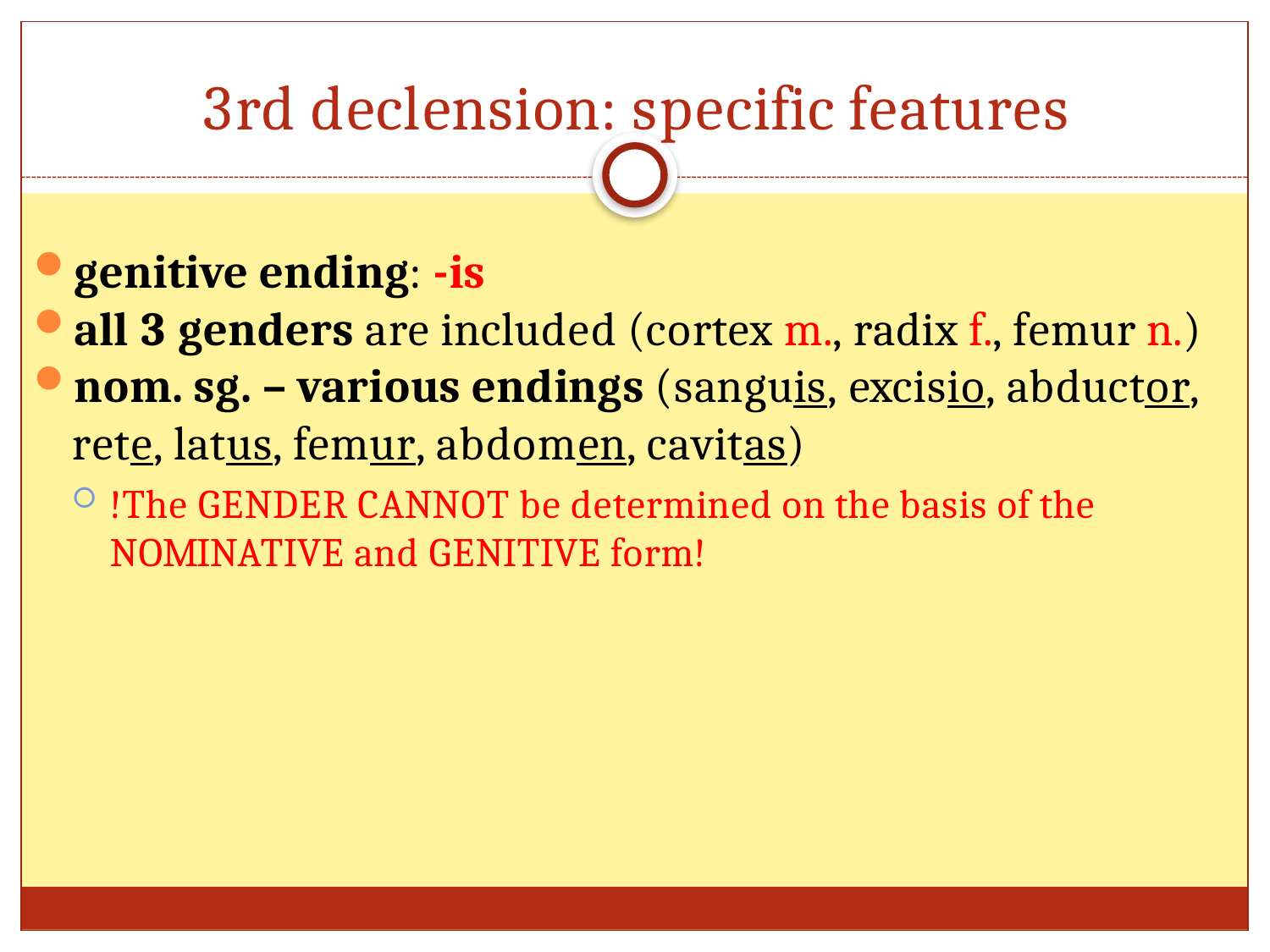

# 3rd declension: specific features

genitive ending: -is
all 3 genders are included (cortex m., radix f., femur n.)
nom. sg. – various endings (sanguis, excisio, abductor, rete, latus, femur, abdomen, cavitas)
!The GENDER CANNOT be determined on the basis of the NOMINATIVE and GENITIVE form!